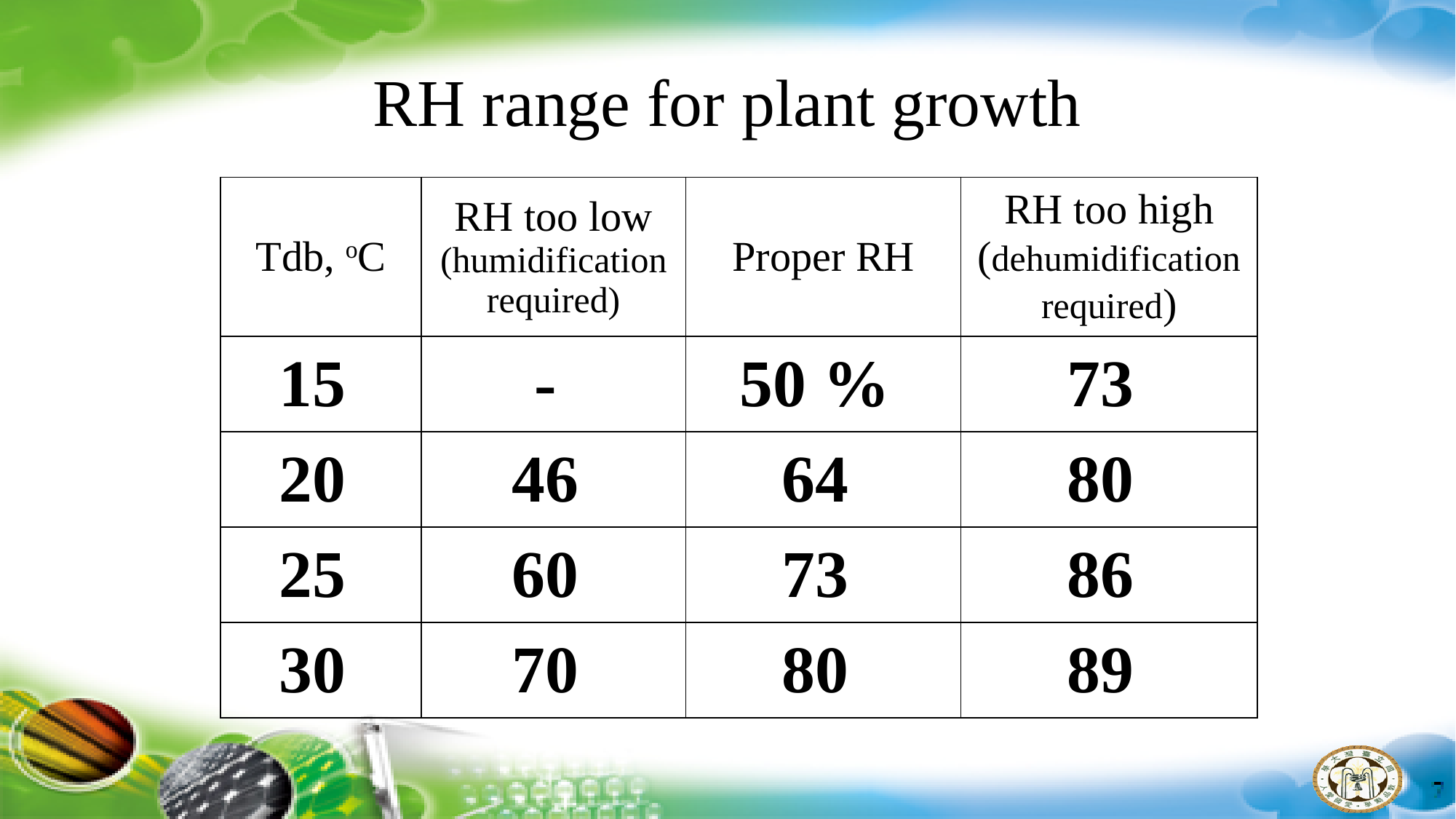

# RH range for plant growth
| Tdb, oC | RH too low (humidification required) | Proper RH | RH too high (dehumidification required) |
| --- | --- | --- | --- |
| 15 | - | 50 % | 73 |
| 20 | 46 | 64 | 80 |
| 25 | 60 | 73 | 86 |
| 30 | 70 | 80 | 89 |